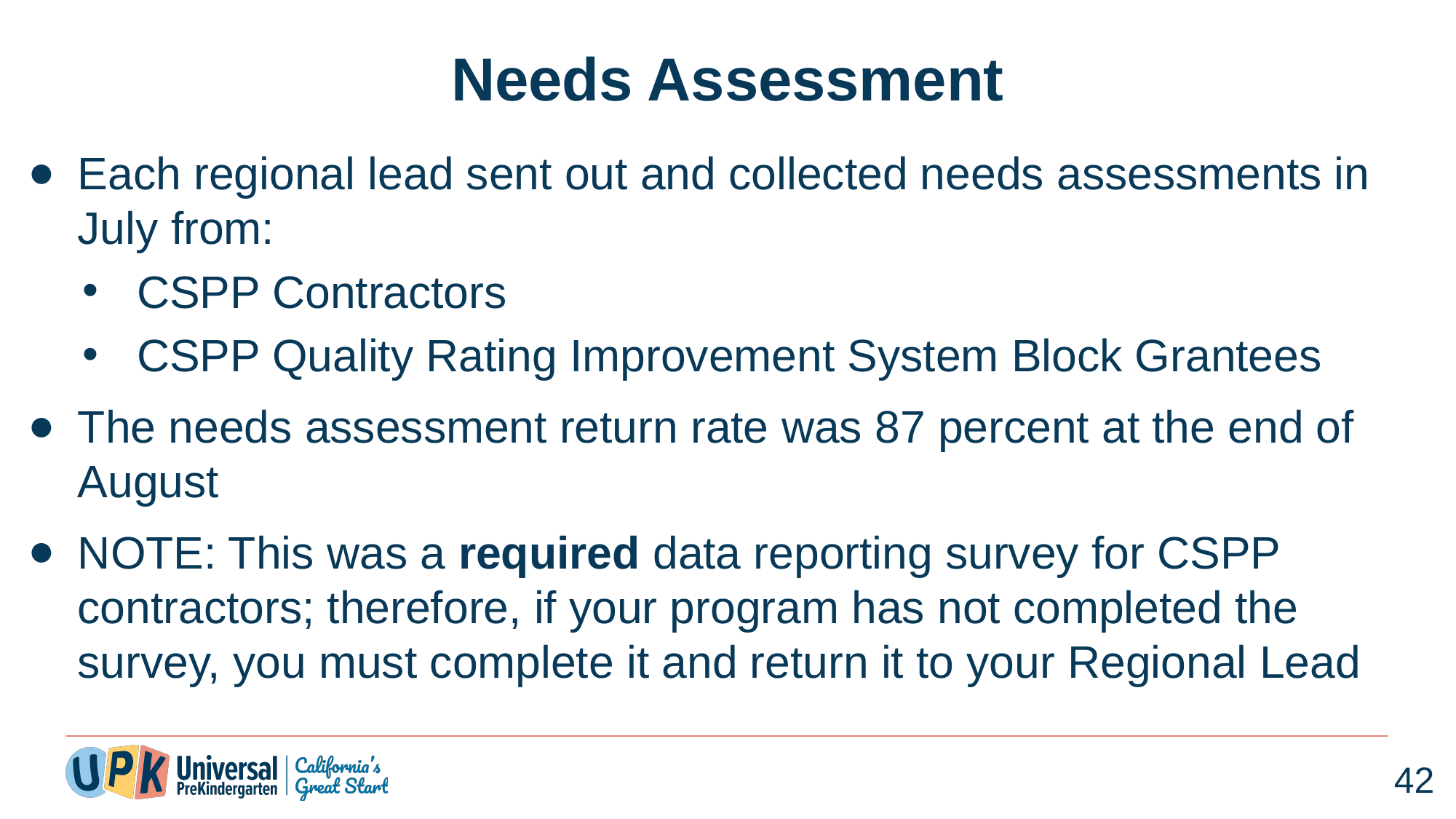

# Needs Assessment
Each regional lead sent out and collected needs assessments in July from:
CSPP Contractors
CSPP Quality Rating Improvement System Block Grantees
The needs assessment return rate was 87 percent at the end of August
NOTE: This was a required data reporting survey for CSPP contractors; therefore, if your program has not completed the survey, you must complete it and return it to your Regional Lead

42